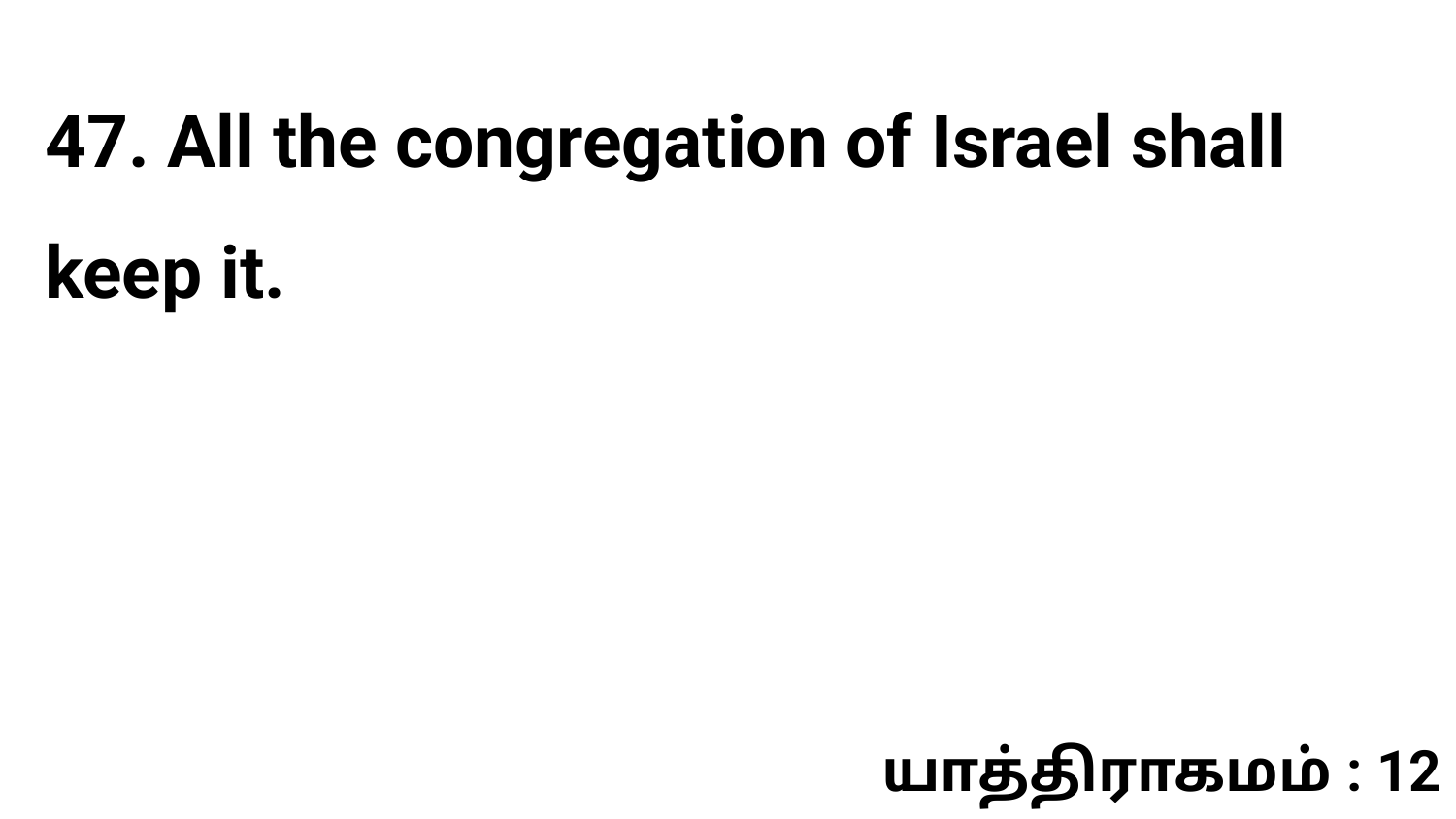

47. All the congregation of Israel shall keep it.
யாத்திராகமம் : 12